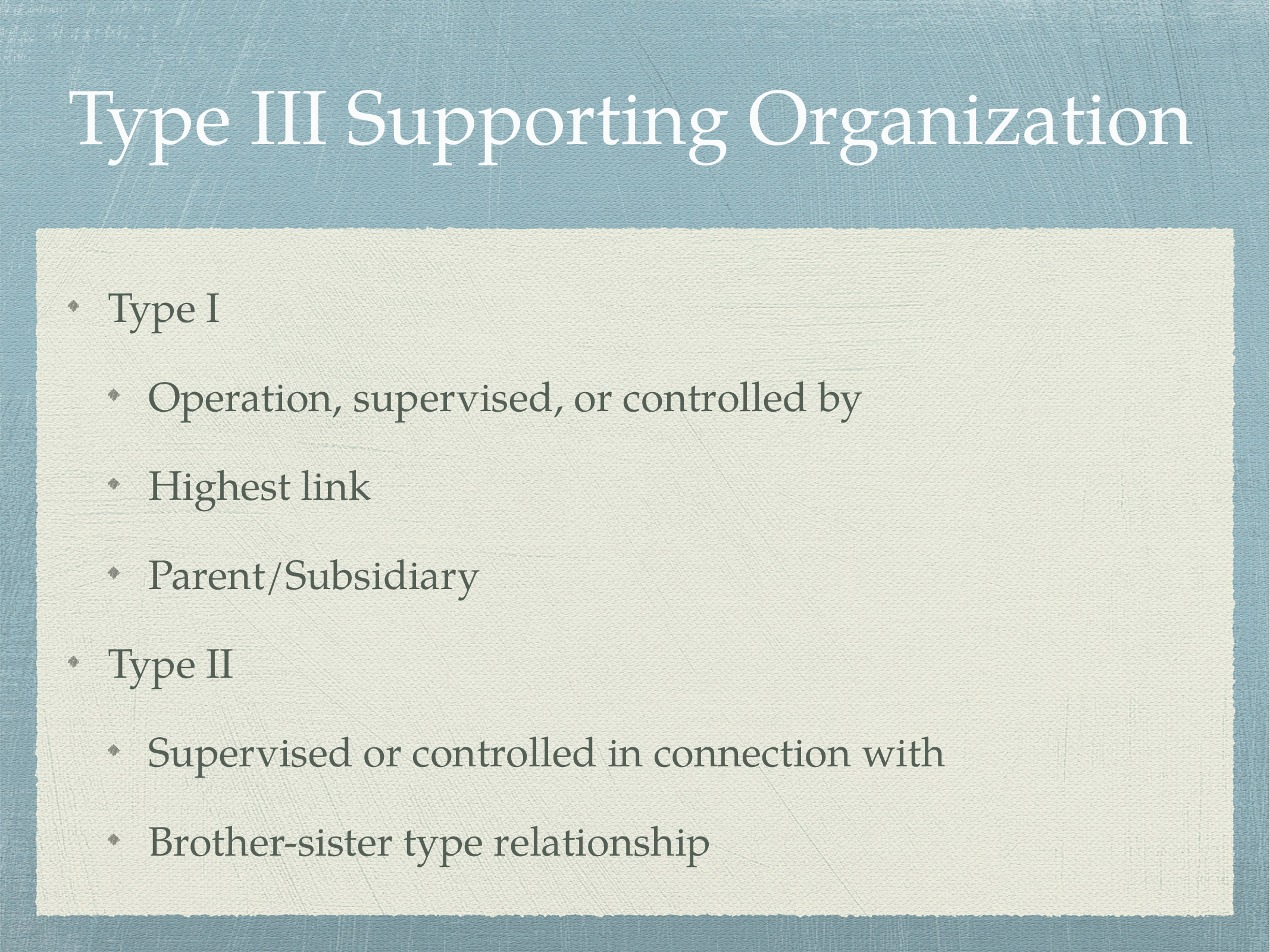

# Type III Supporting Organization
Type I
Operation, supervised, or controlled by
Highest link
Parent/Subsidiary
Type II
Supervised or controlled in connection with
Brother-sister type relationship